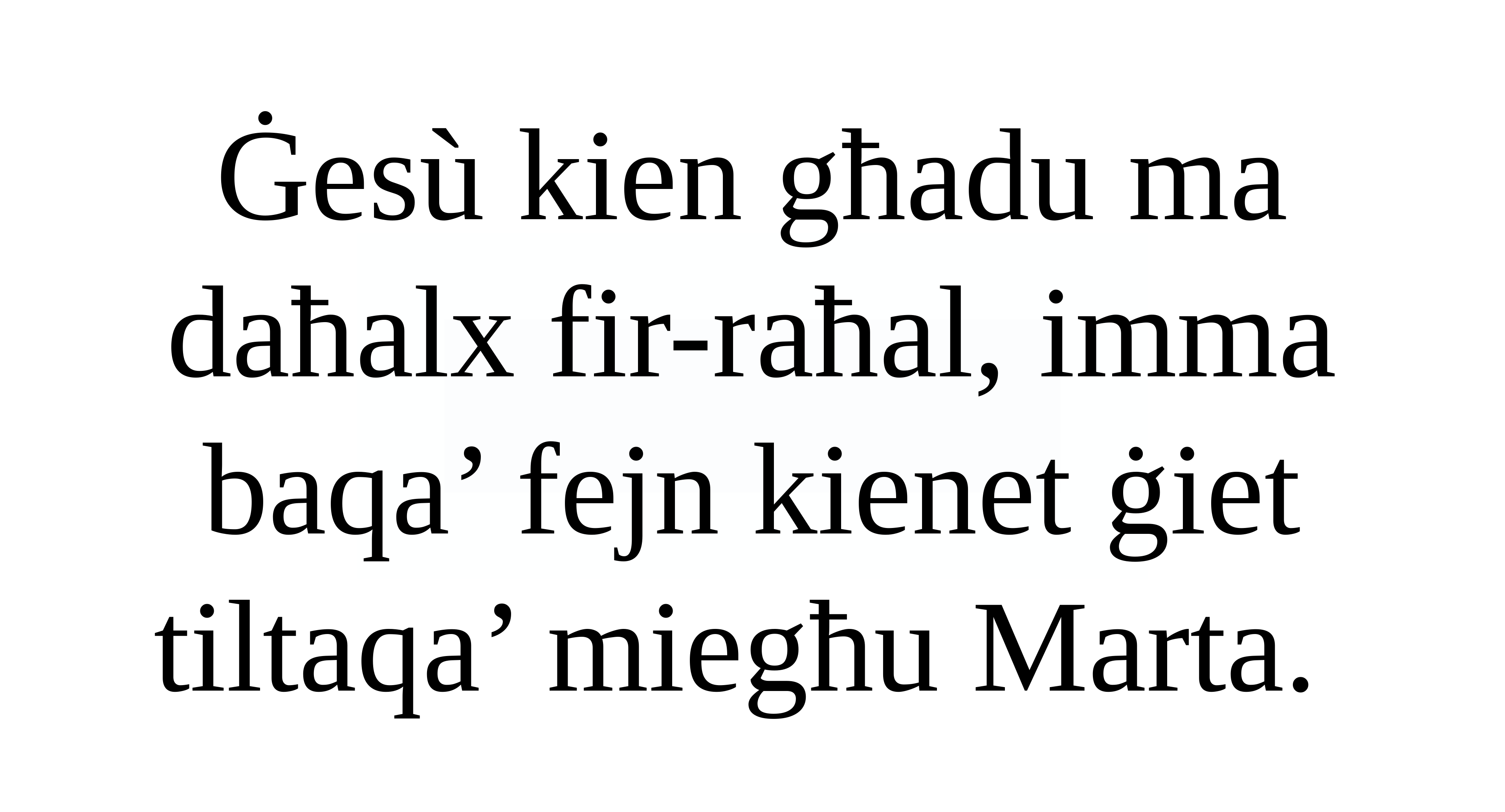

Ġesù kien għadu ma daħalx fir-raħal, imma baqa’ fejn kienet ġiet tiltaqa’ miegħu Marta.